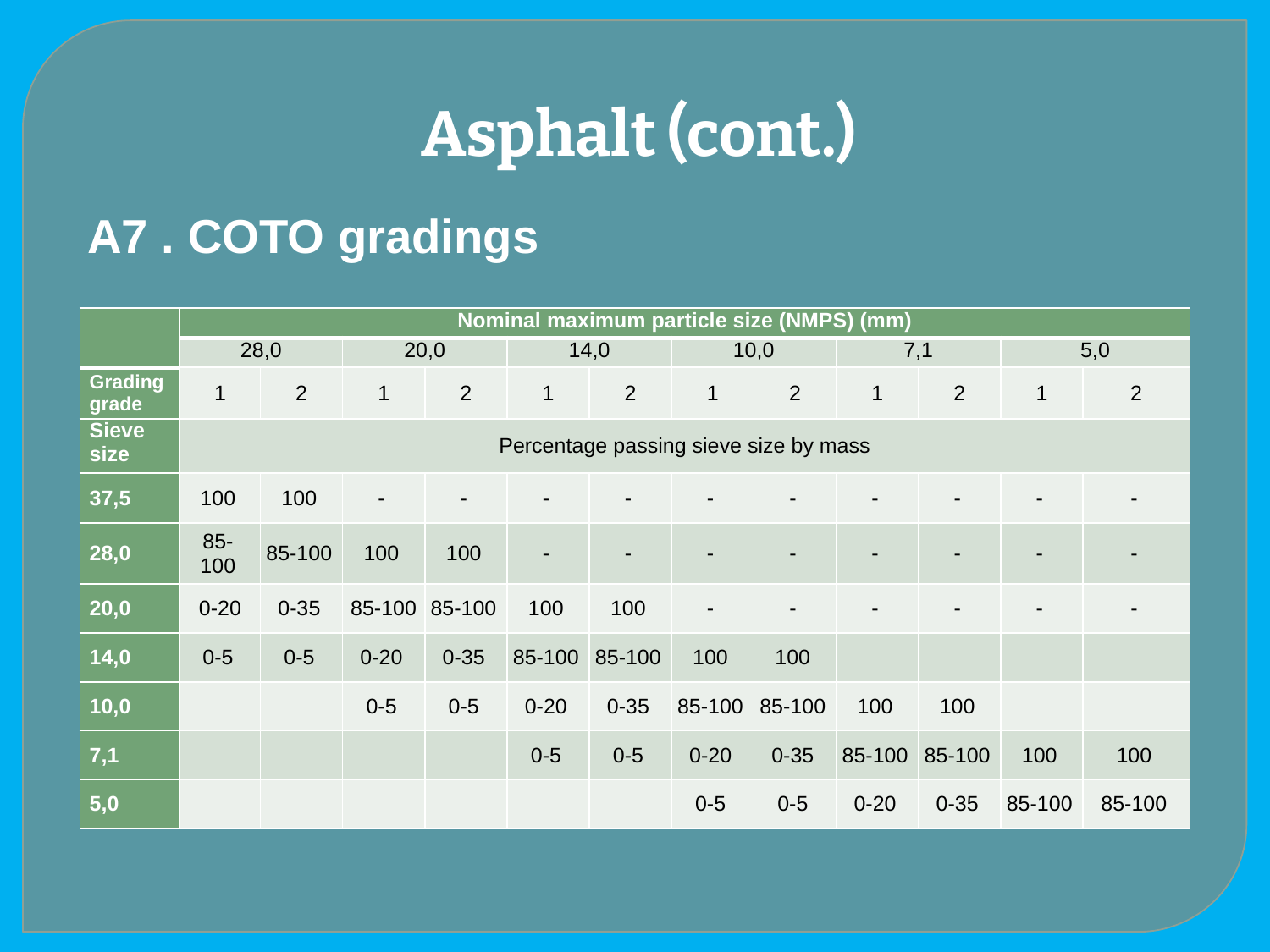

Asphalt (cont.)
A7 . COTO gradings

|  | Nominal maximum particle size (NMPS) (mm) |  |  |  |  |  |  |  |  |  |  |  |
| --- | --- | --- | --- | --- | --- | --- | --- | --- | --- | --- | --- | --- |
|  | 28,0 |  | 20,0 |  | 14,0 |  | 10,0 |  | 7,1 |  | 5,0 |  |
| Grading grade | 1 | 2 | 1 | 2 | 1 | 2 | 1 | 2 | 1 | 2 | 1 | 2 |
| Sieve size | Percentage passing sieve size by mass |  |  |  |  |  |  |  |  |  |  |  |
| 37,5 | 100 | 100 | - | - | - | - | - | - | - | - | - | - |
| 28,0 | 85-100 | 85-100 | 100 | 100 | - | - | - | - | - | - | - | - |
| 20,0 | 0-20 | 0-35 | 85-100 | 85-100 | 100 | 100 | - | - | - | - | - | - |
| 14,0 | 0-5 | 0-5 | 0-20 | 0-35 | 85-100 | 85-100 | 100 | 100 |  |  |  |  |
| 10,0 |  |  | 0-5 | 0-5 | 0-20 | 0-35 | 85-100 | 85-100 | 100 | 100 |  |  |
| 7,1 |  |  |  |  | 0-5 | 0-5 | 0-20 | 0-35 | 85-100 | 85-100 | 100 | 100 |
| 5,0 |  |  |  |  |  |  | 0-5 | 0-5 | 0-20 | 0-35 | 85-100 | 85-100 |